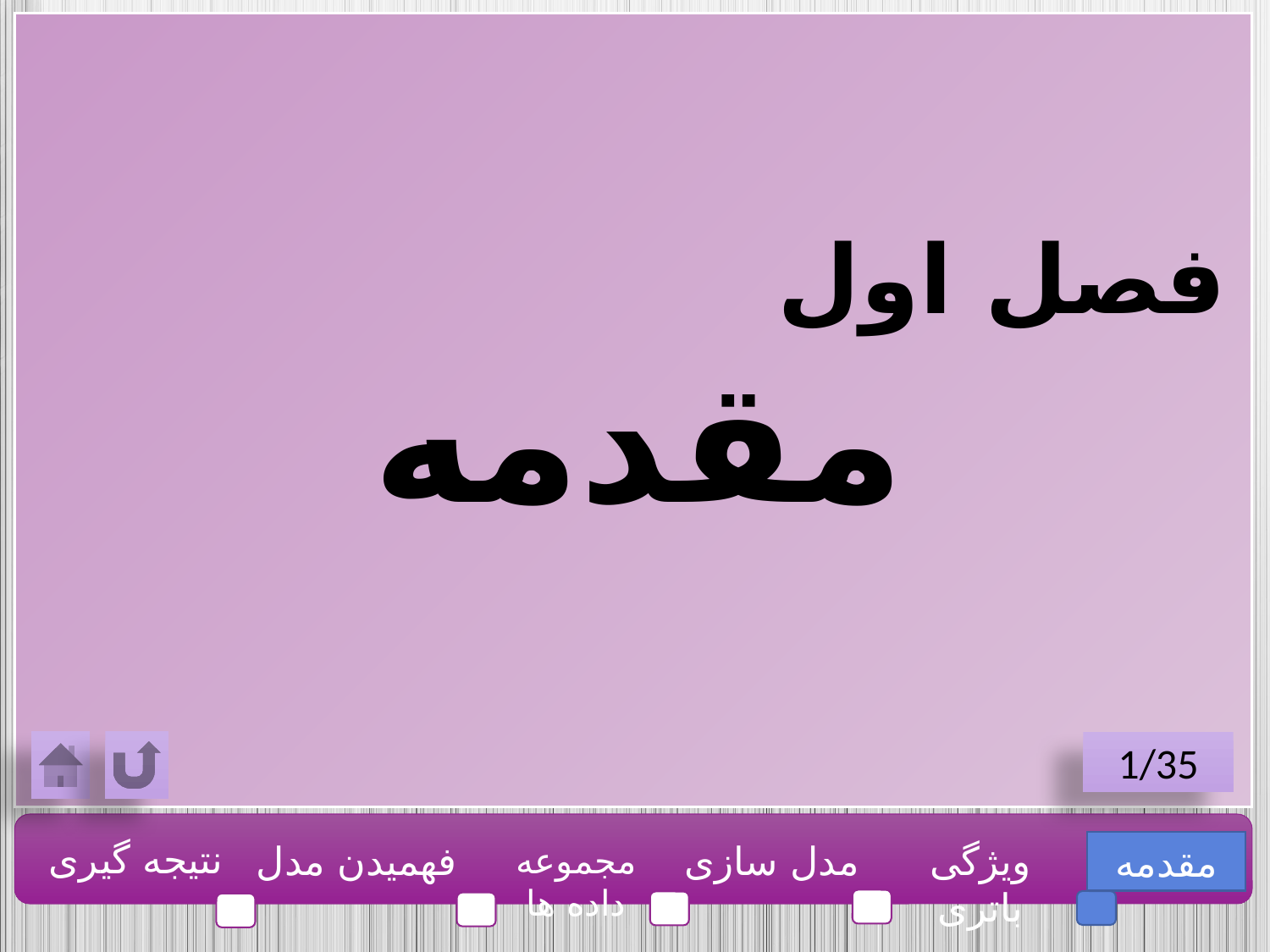

فصل اول
مقدمه

1/35

نتیجه گیری
فهمیدن مدل
مدل سازی
ویژگی باتری
مقدمه
مجموعه داده ها